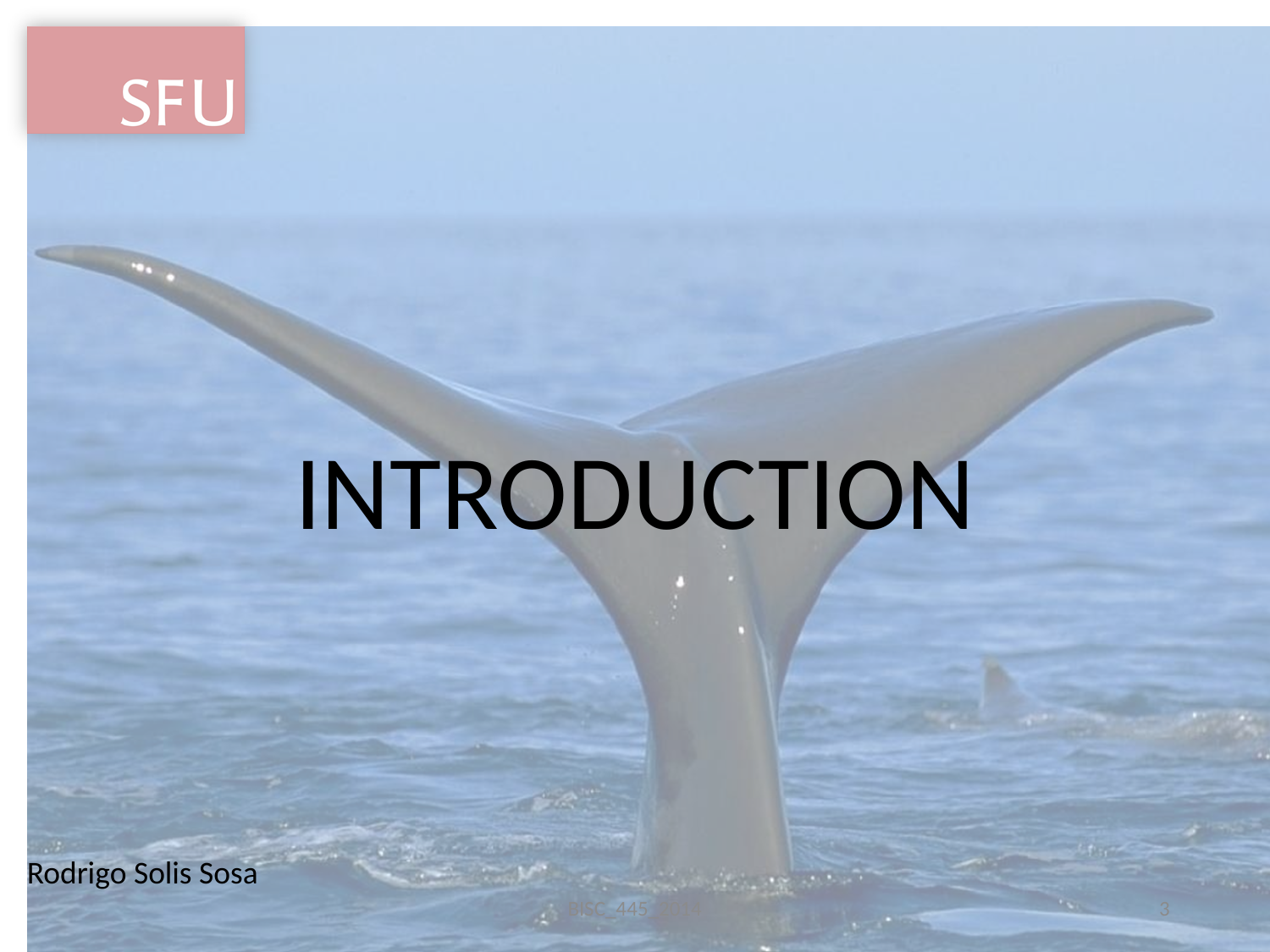

# INTRODUCTION

Rodrigo Solis Sosa
BISC_445_2014
3